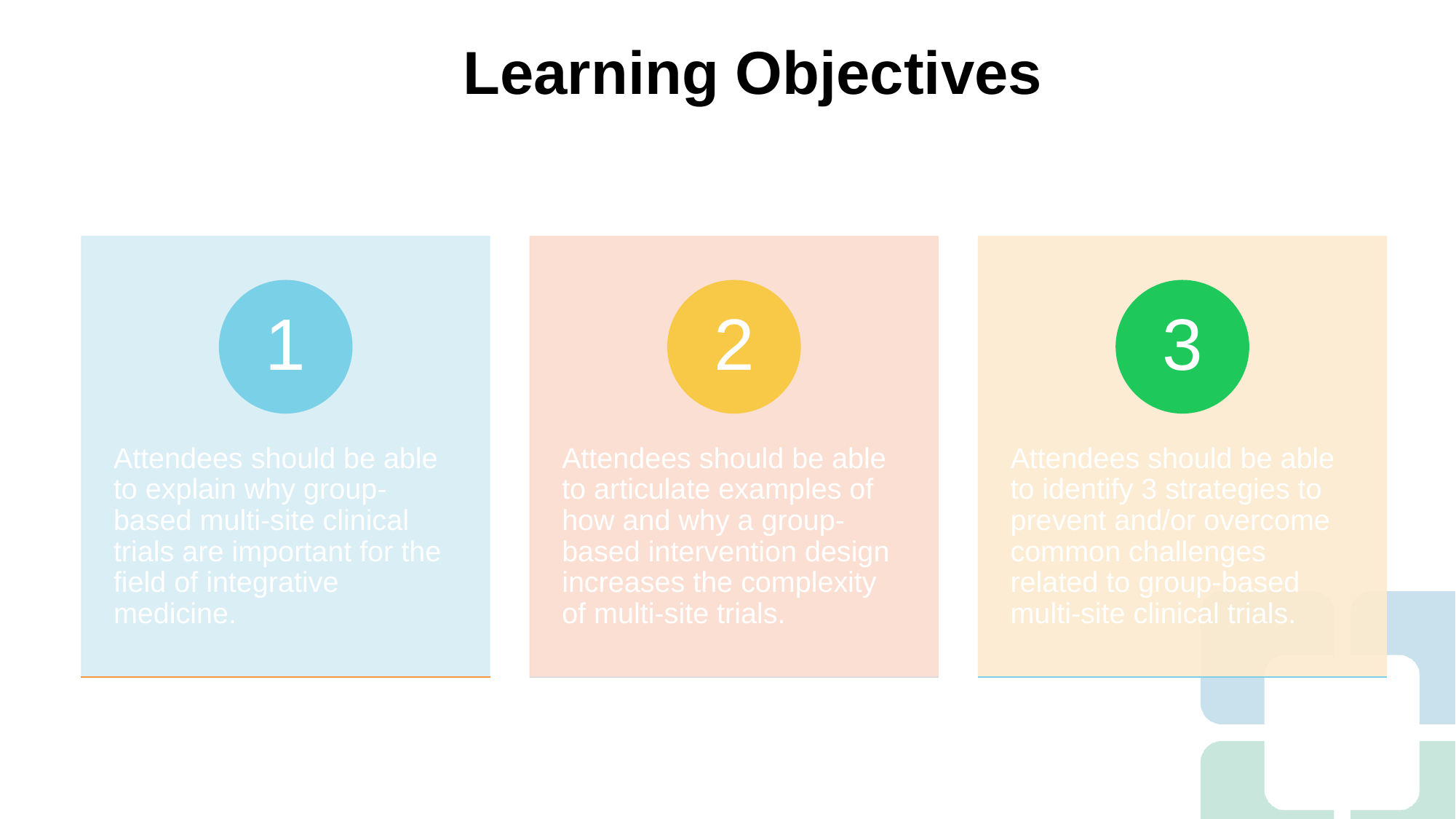

# Learning Objectives
Attendees should be able to explain why group-based multi-site clinical trials are important for the field of integrative medicine.
1
Attendees should be able to articulate examples of how and why a group-based intervention design increases the complexity of multi-site trials.
2
Attendees should be able to identify 3 strategies to prevent and/or overcome common challenges related to group-based multi-site clinical trials.
3